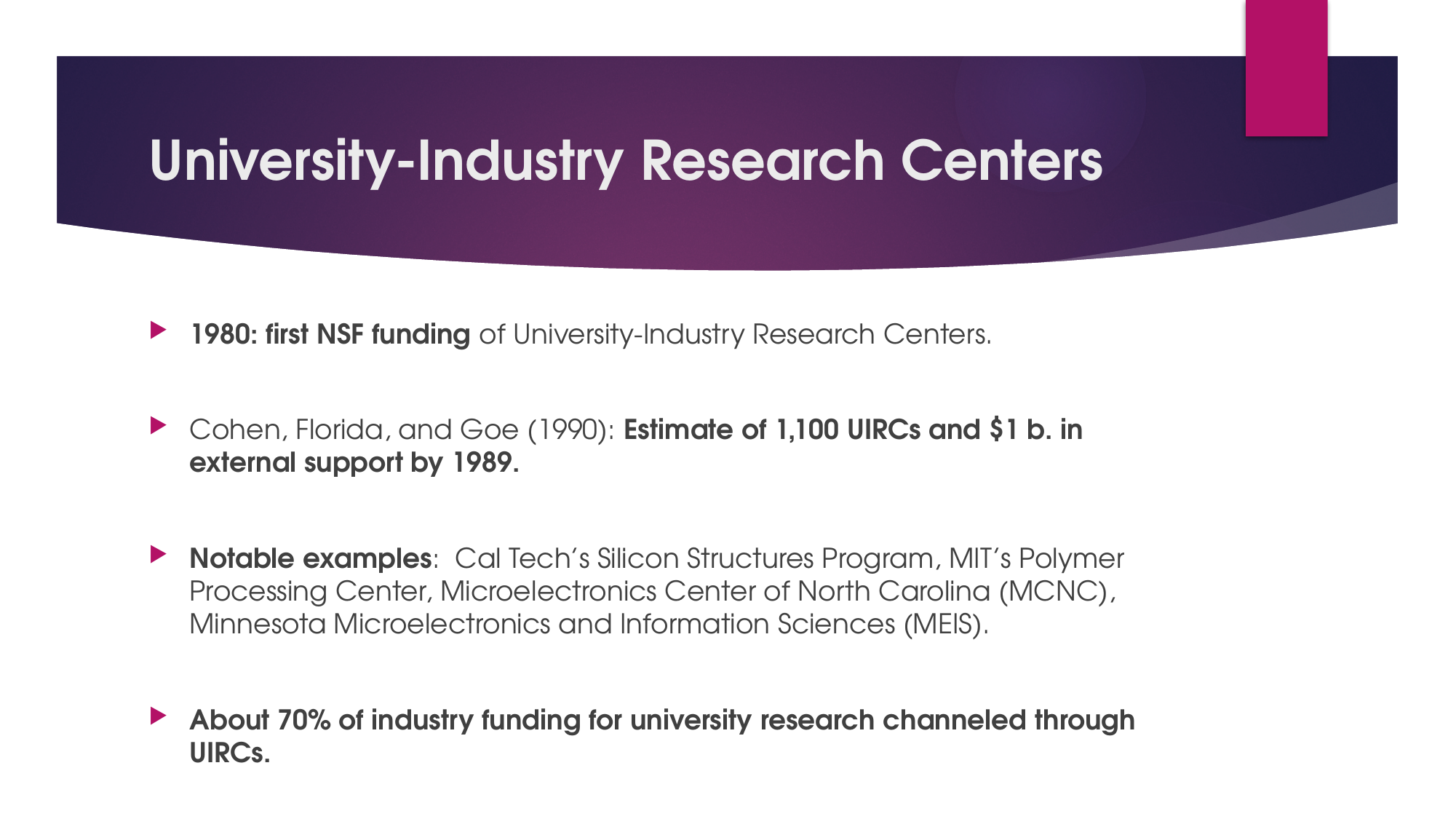

# University-Industry Research Centers
1980: first NSF funding of University-Industry Research Centers.

Cohen, Florida, and Goe (1990): Estimate of 1,100 UIRCs and $1 b. in external support by 1989.

Notable examples:  Cal Tech’s Silicon Structures Program, MIT’s Polymer Processing Center, Microelectronics Center of North Carolina (MCNC), Minnesota Microelectronics and Information Sciences (MEIS).

About 70% of industry funding for university research channeled through UIRCs.